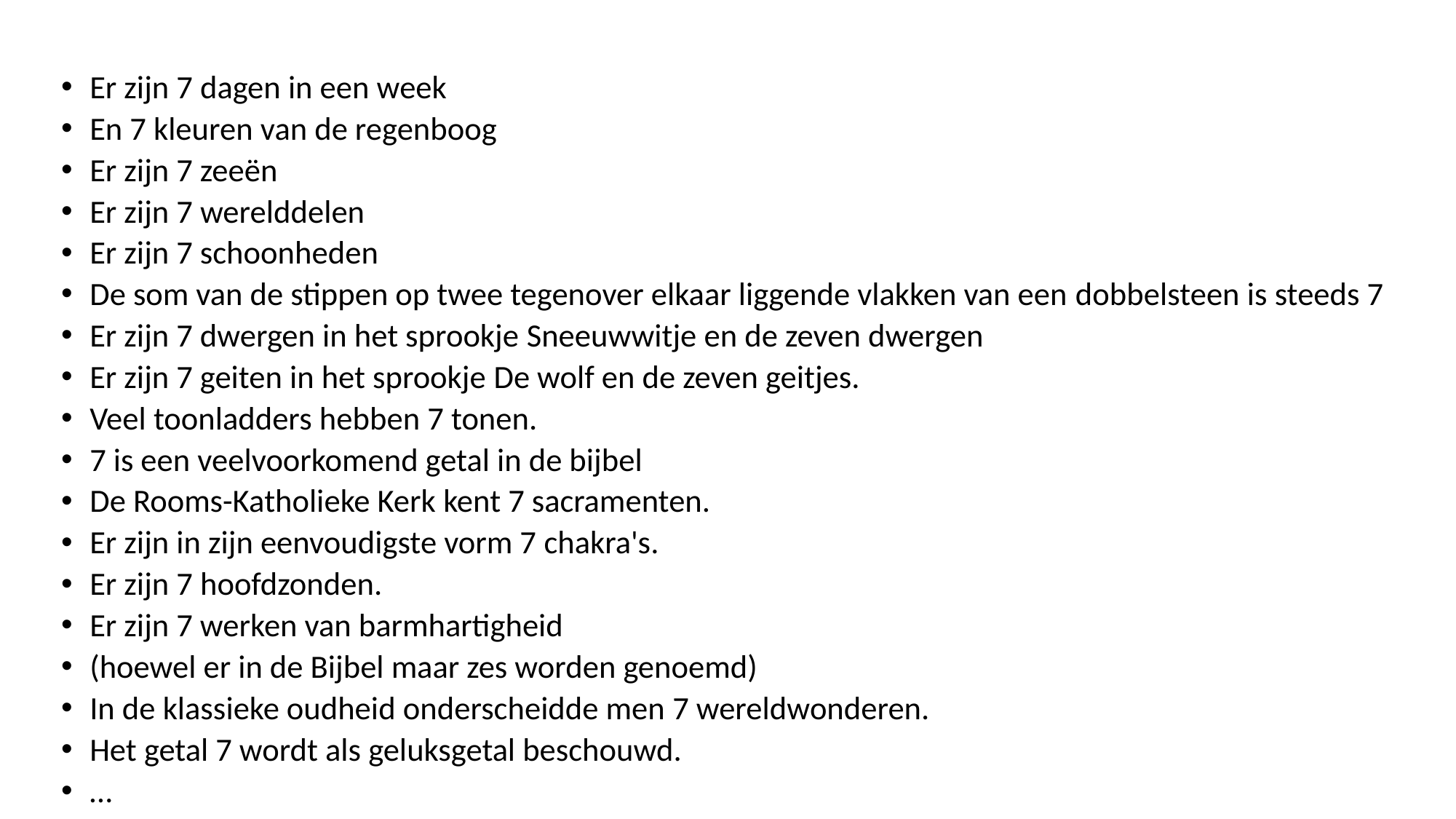

Er zijn 7 dagen in een week
En 7 kleuren van de regenboog
Er zijn 7 zeeën
Er zijn 7 werelddelen
Er zijn 7 schoonheden
De som van de stippen op twee tegenover elkaar liggende vlakken van een dobbelsteen is steeds 7
Er zijn 7 dwergen in het sprookje Sneeuwwitje en de zeven dwergen
Er zijn 7 geiten in het sprookje De wolf en de zeven geitjes.
Veel toonladders hebben 7 tonen.
7 is een veelvoorkomend getal in de bijbel
De Rooms-Katholieke Kerk kent 7 sacramenten.
Er zijn in zijn eenvoudigste vorm 7 chakra's.
Er zijn 7 hoofdzonden.
Er zijn 7 werken van barmhartigheid
(hoewel er in de Bijbel maar zes worden genoemd)
In de klassieke oudheid onderscheidde men 7 wereldwonderen.
Het getal 7 wordt als geluksgetal beschouwd.
…